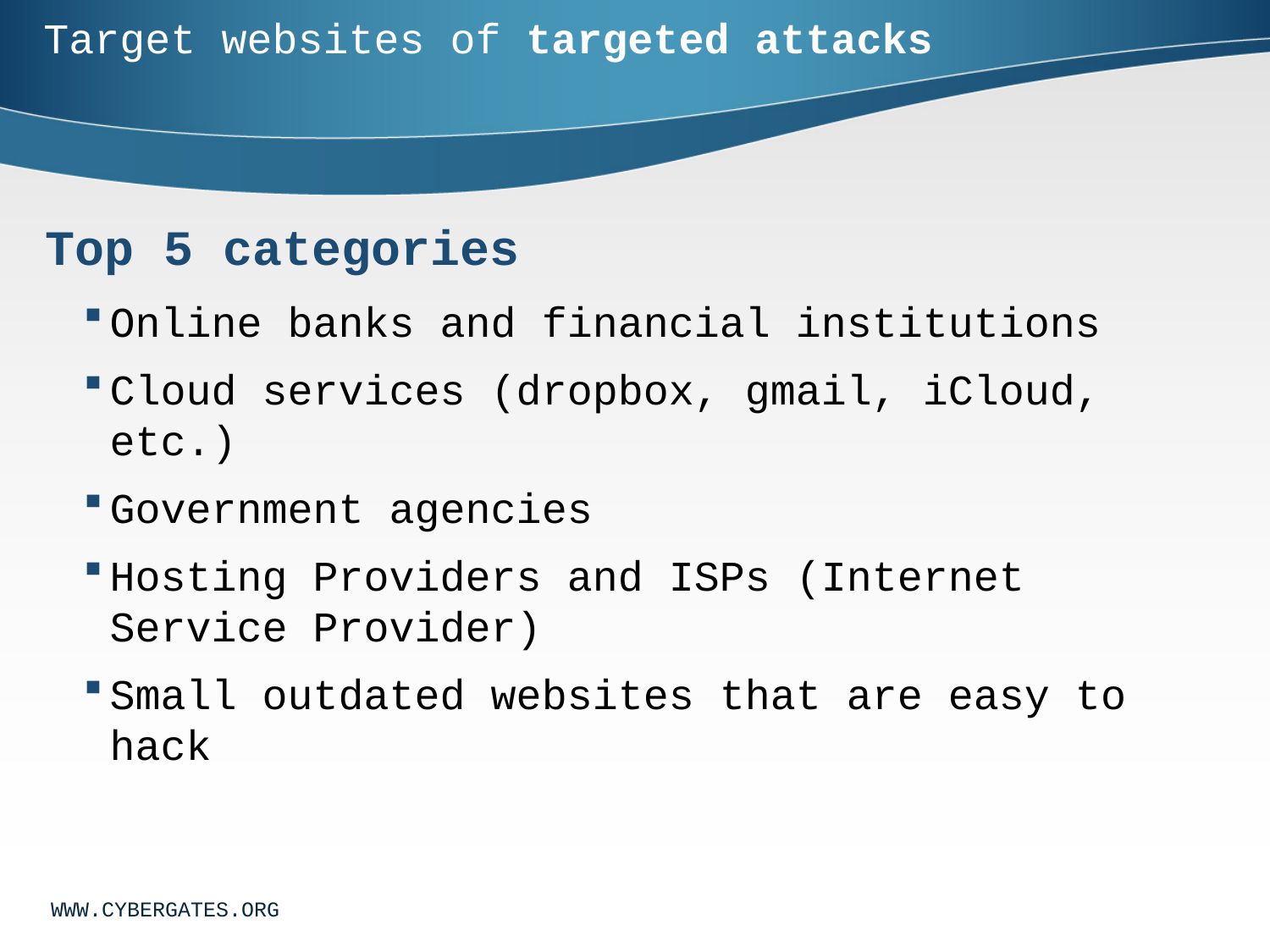

# Target websites of targeted attacks
Top 5 categories
Online banks and financial institutions
Cloud services (dropbox, gmail, iCloud, etc.)
Government agencies
Hosting Providers and ISPs (Internet Service Provider)
Small outdated websites that are easy to hack
WWW.CYBERGATES.ORG